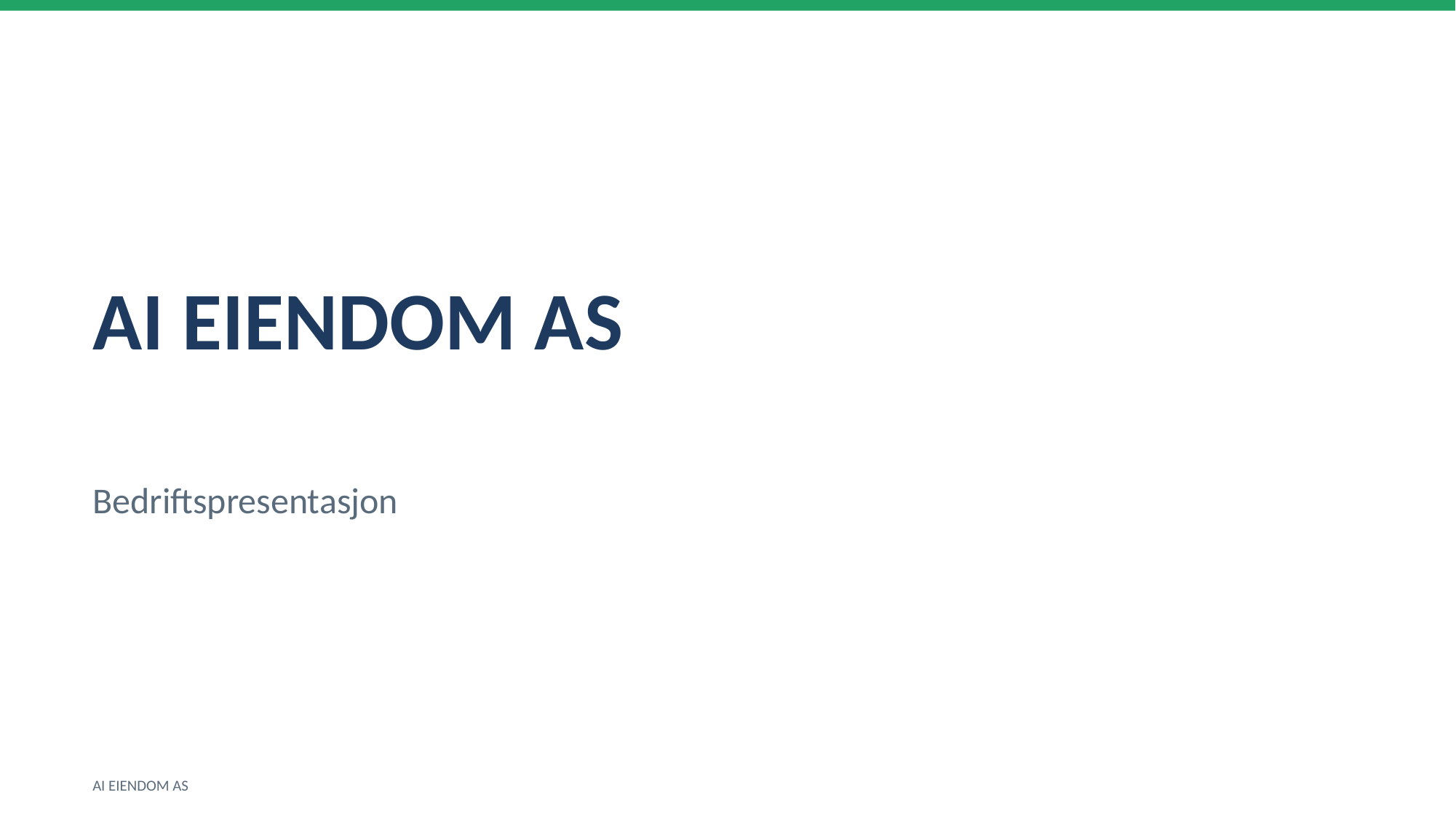

AI EIENDOM AS
Bedriftspresentasjon
AI EIENDOM AS